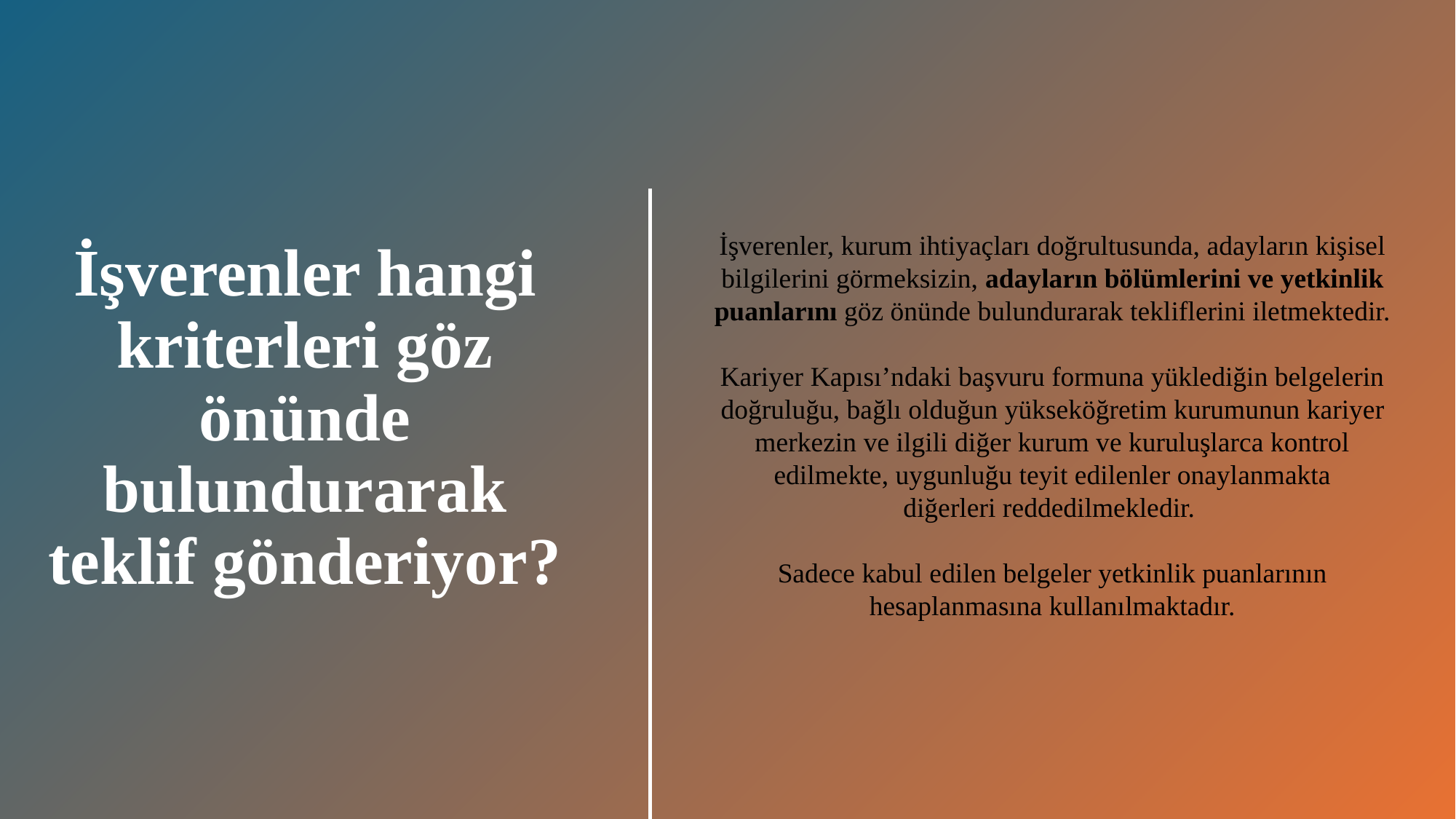

# İşverenler hangi kriterleri göz önünde bulundurarak teklif gönderiyor?
İşverenler, kurum ihtiyaçları doğrultusunda, adayların kişisel bilgilerini görmeksizin, adayların bölümlerini ve yetkinlik puanlarını göz önünde bulundurarak tekliflerini iletmektedir.

Kariyer Kapısı’ndaki başvuru formuna yüklediğin belgelerin doğruluğu, bağlı olduğun yükseköğretim kurumunun kariyer merkezin ve ilgili diğer kurum ve kuruluşlarca kontrol edilmekte, uygunluğu teyit edilenler onaylanmakta diğerleri reddedilmekledir.

Sadece kabul edilen belgeler yetkinlik puanlarının hesaplanmasına kullanılmaktadır.